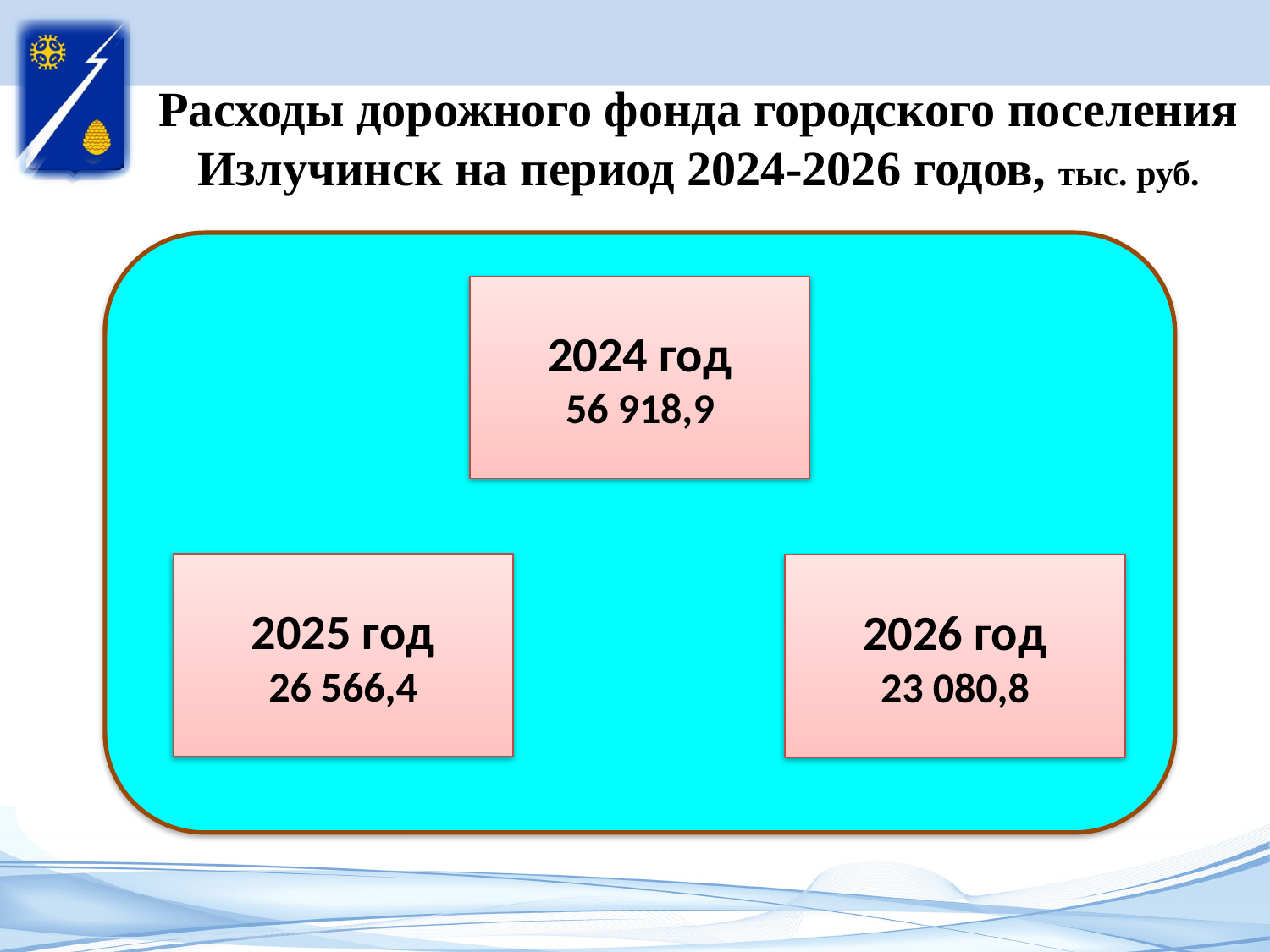

# Расходы дорожного фонда городского поселения Излучинск на период 2024-2026 годов, тыс. руб.

2024 год
56 918,9
2025 год
26 566,4
2026 год
23 080,8